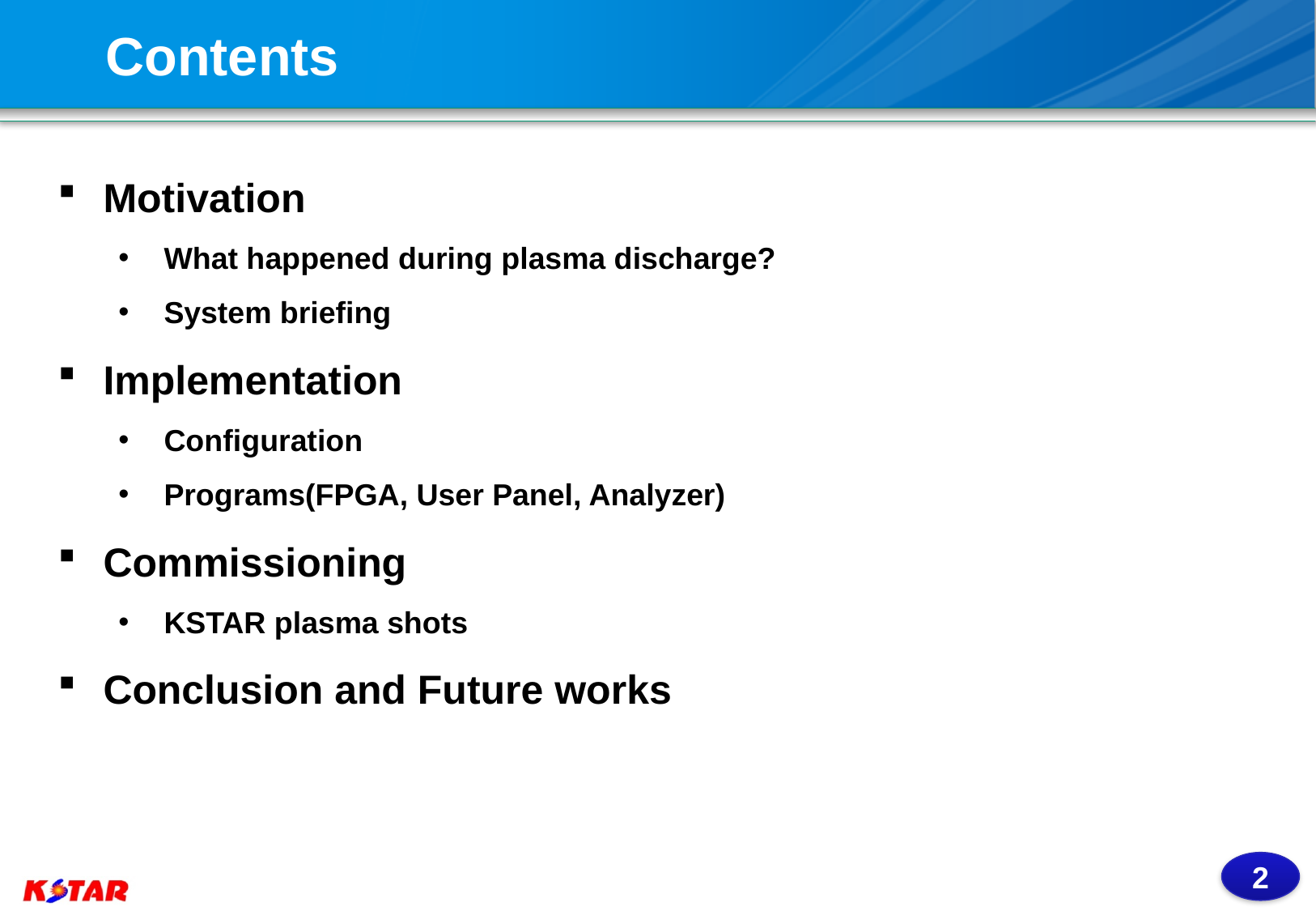

Contents
Motivation
What happened during plasma discharge?
System briefing
Implementation
Configuration
Programs(FPGA, User Panel, Analyzer)
Commissioning
KSTAR plasma shots
Conclusion and Future works
2